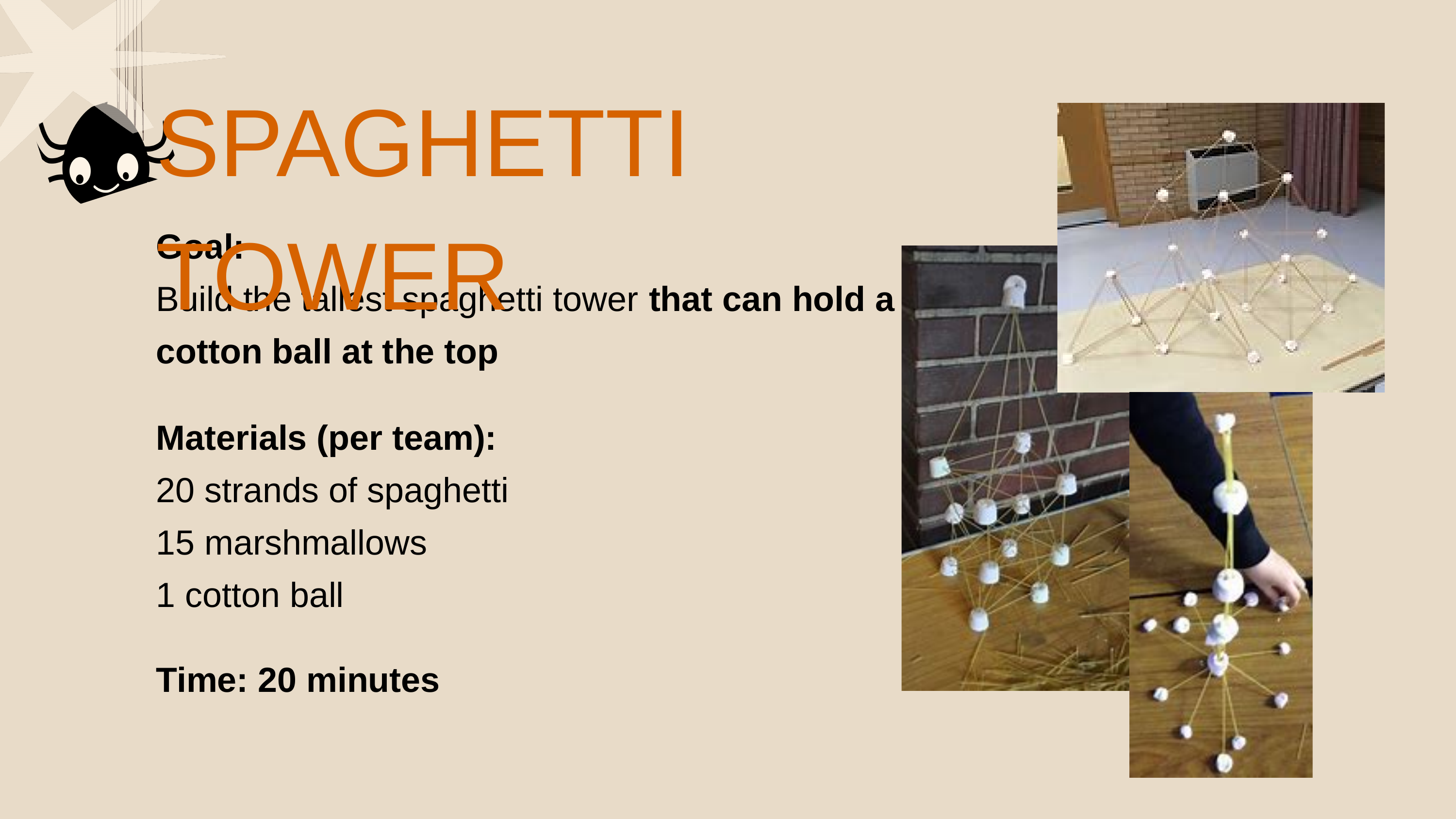

SPAGHETTI TOWER

Goal:
Build the tallest spaghetti tower that can hold a cotton ball at the top

Materials (per team):
20 strands of spaghetti
15 marshmallows
1 cotton ball

Time: 20 minutes